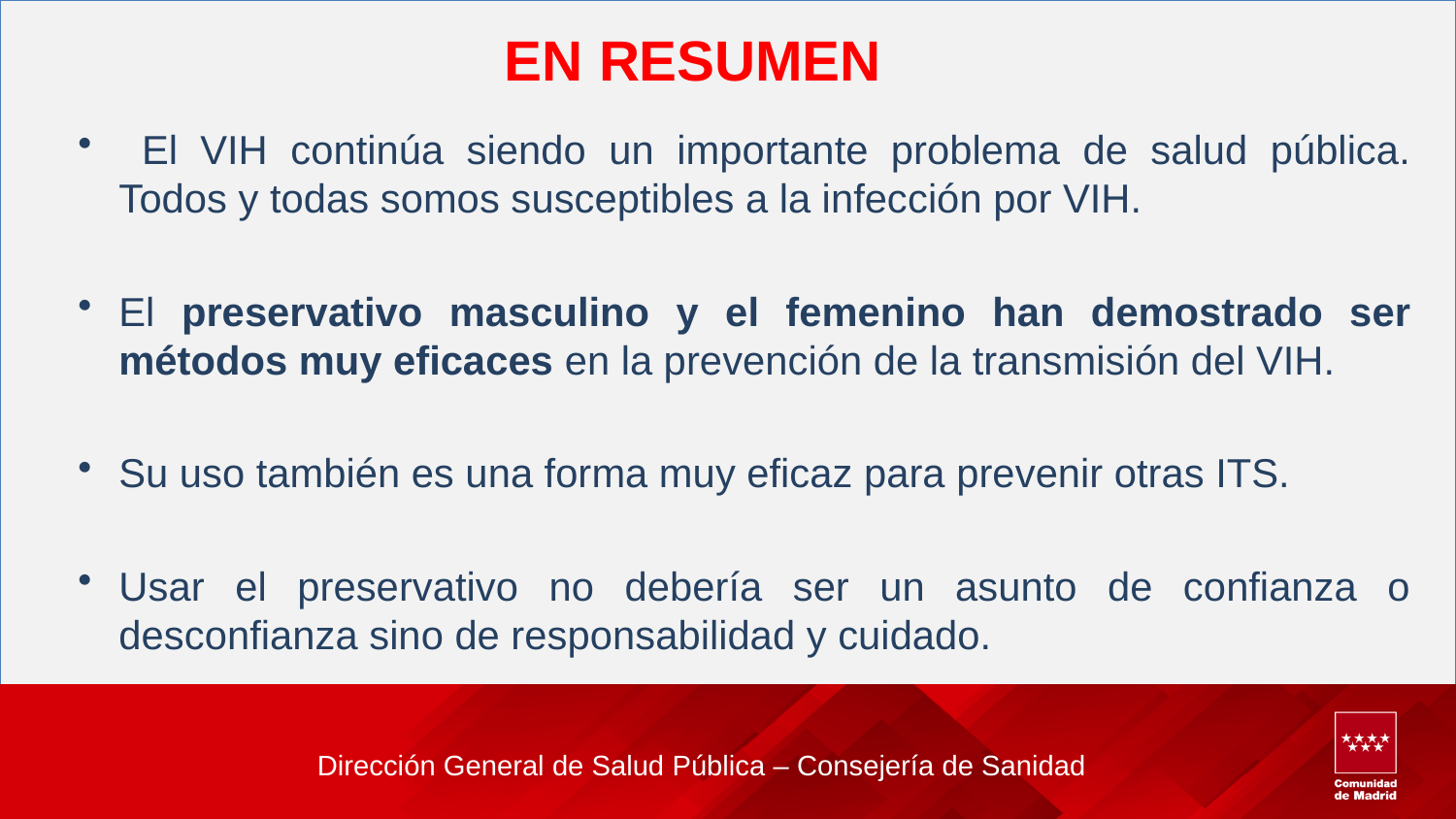

# EN RESUMEN
 El VIH continúa siendo un importante problema de salud pública. Todos y todas somos susceptibles a la infección por VIH.

El preservativo masculino y el femenino han demostrado ser métodos muy eficaces en la prevención de la transmisión del VIH.

Su uso también es una forma muy eficaz para prevenir otras ITS.

Usar el preservativo no debería ser un asunto de confianza o desconfianza sino de responsabilidad y cuidado.
Dirección General de Salud Pública – Consejería de Sanidad